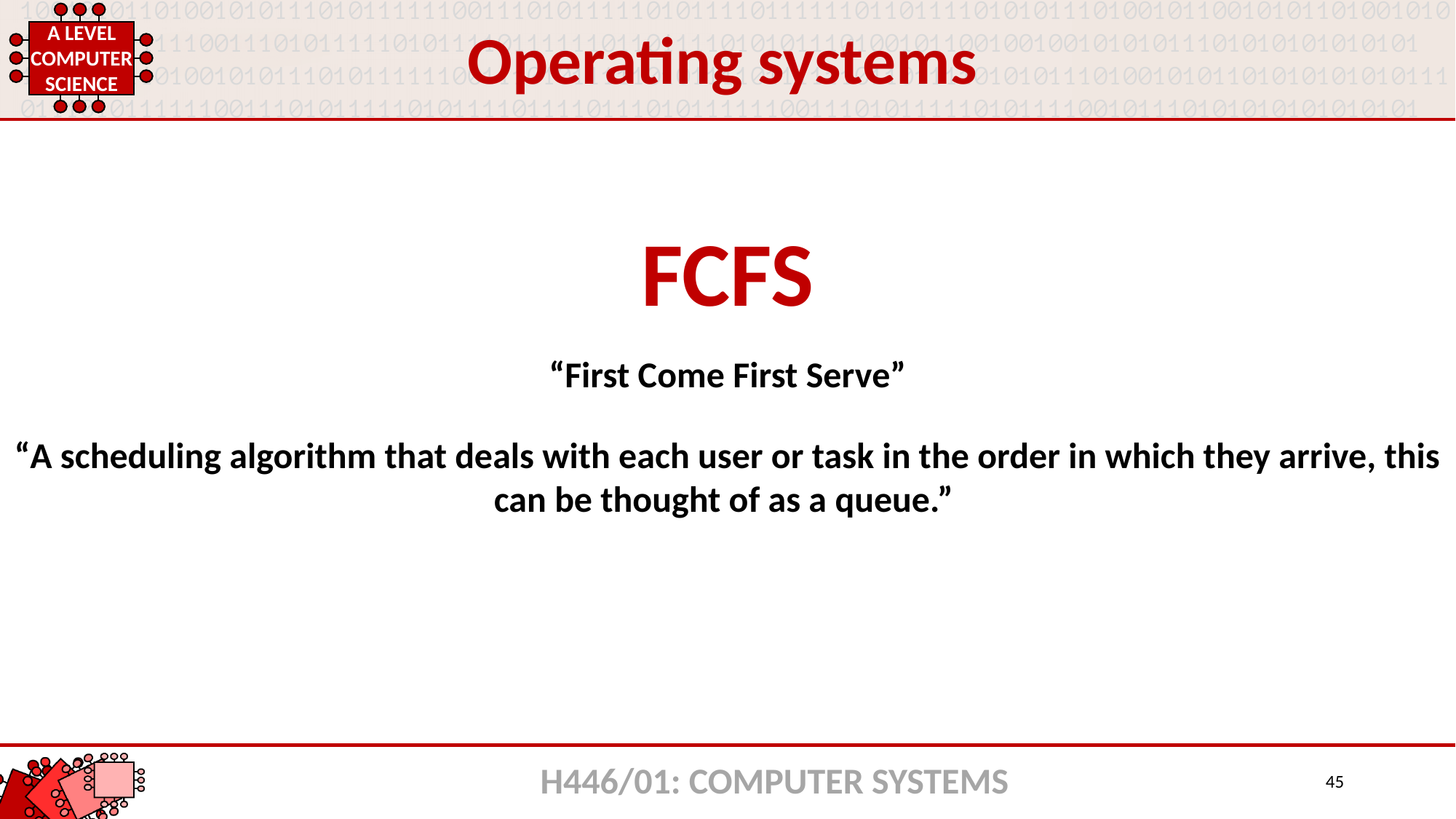

Operating systems
FCFS
“First Come First Serve”
“A scheduling algorithm that deals with each user or task in the order in which they arrive, this can be thought of as a queue.”
H446/01: COMPUTER SYSTEMS
45